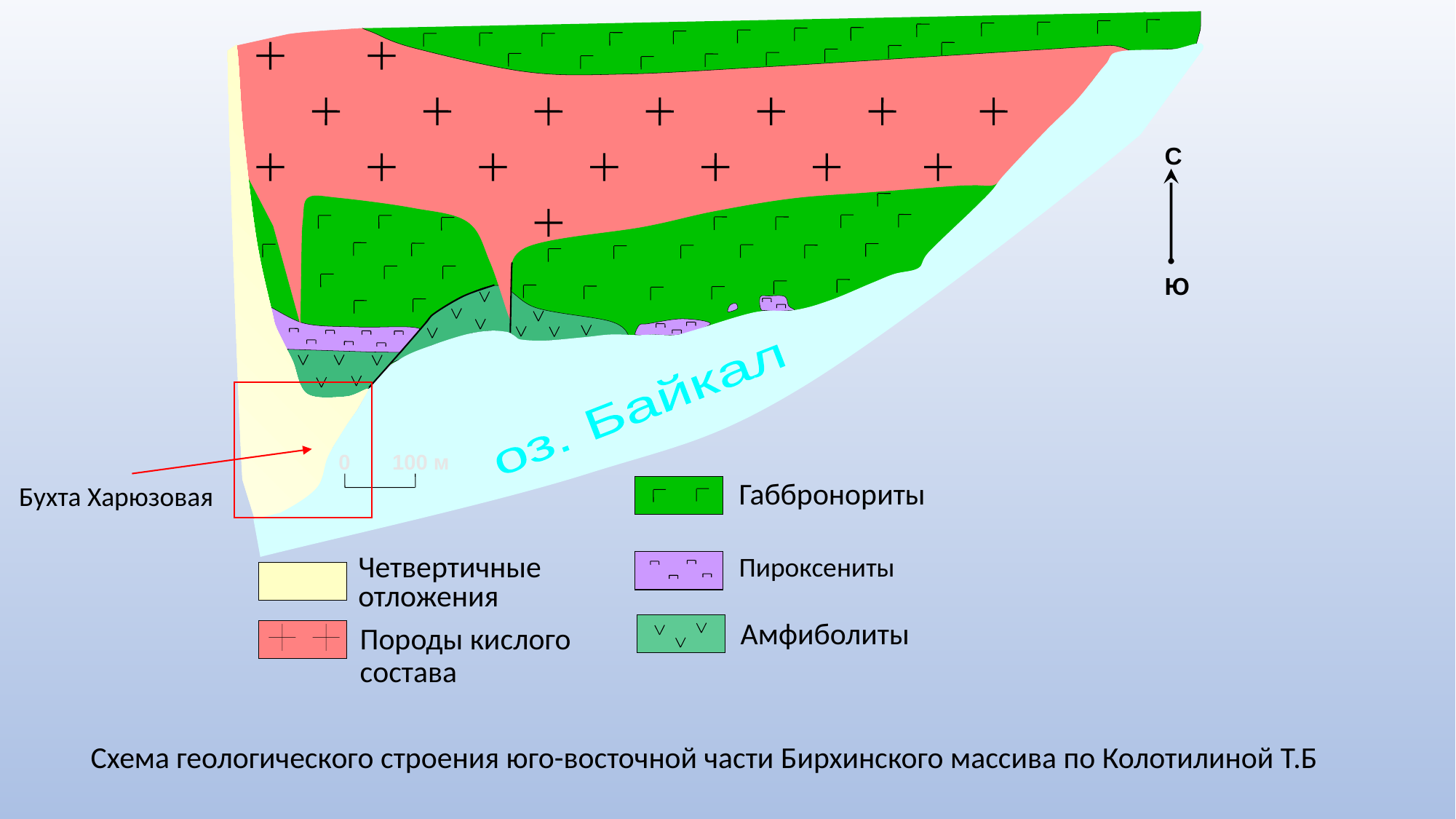

673.0

С

Ю

оз. Байкал
0       100 м

Бухта Харюзовая
Габбронориты

Пироксениты

Четвертичные
отложения

Амфиболиты

Породы кислого состава

Схема геологического строения юго-восточной части Бирхинского массива по Колотилиной Т.Б